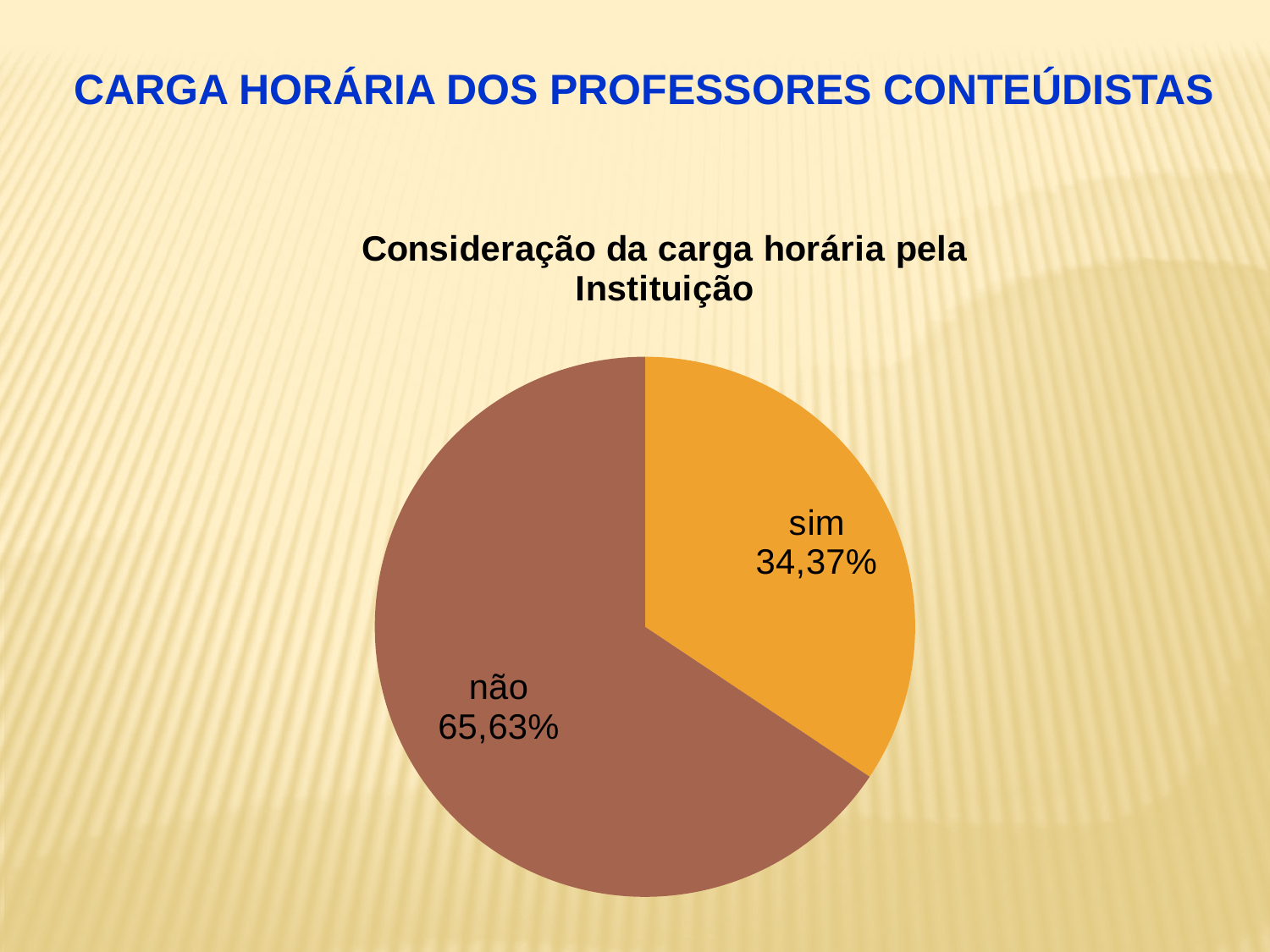

CARGA HORÁRIA DOS PROFESSORES CONTEÚDISTAS

### Chart: Consideração da carga horária pela Instituição

| Category |  |
|---|---|
| sim | 0.3437 |
| não | 0.6562000000000012 |